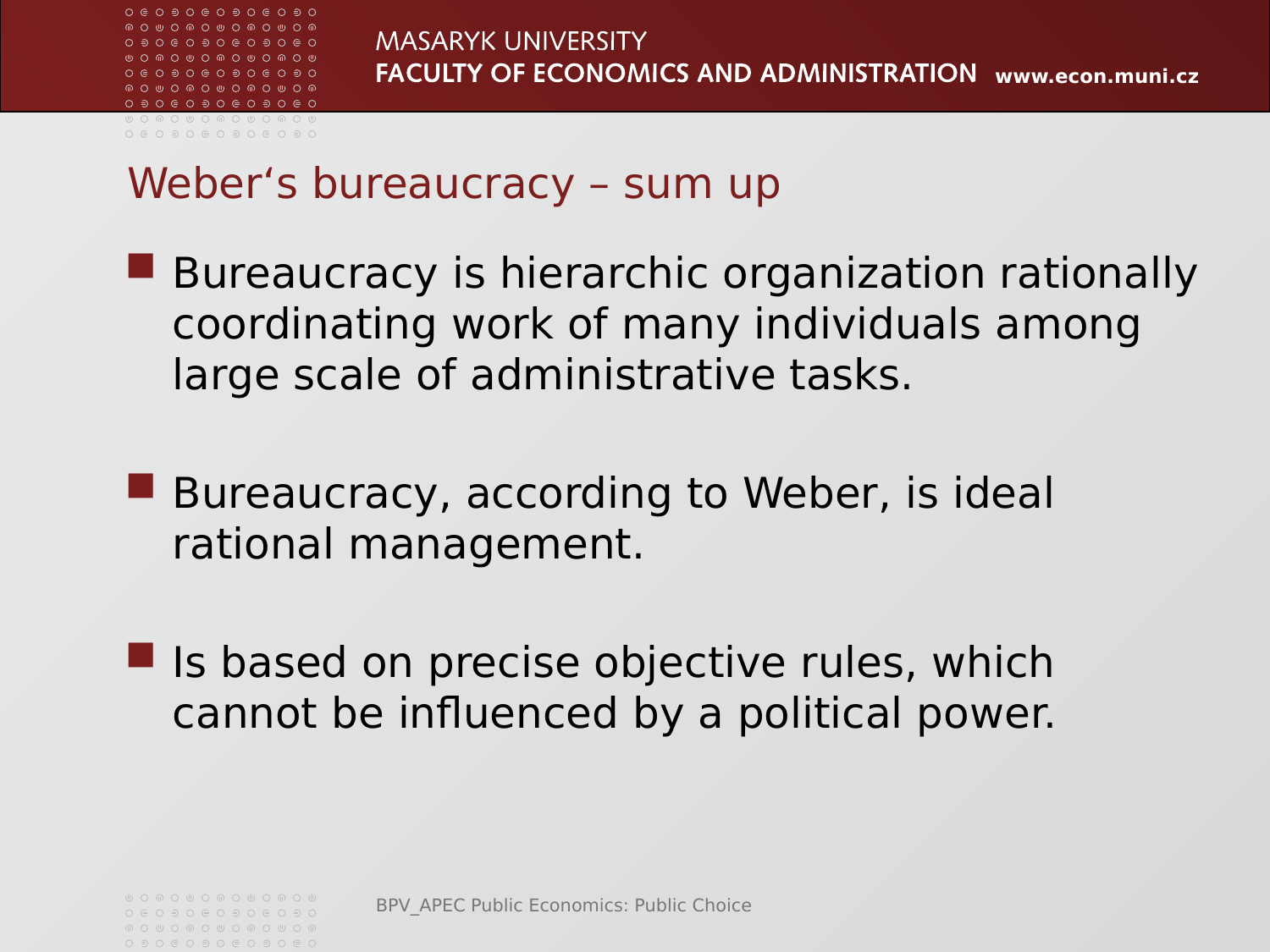

# Weber‘s bureaucracy – sum up
Bureaucracy is hierarchic organization rationally coordinating work of many individuals among large scale of administrative tasks.

Bureaucracy, according to Weber, is ideal rational management.

Is based on precise objective rules, which cannot be influenced by a political power.
BPV_APEC Public Economics: Public Choice